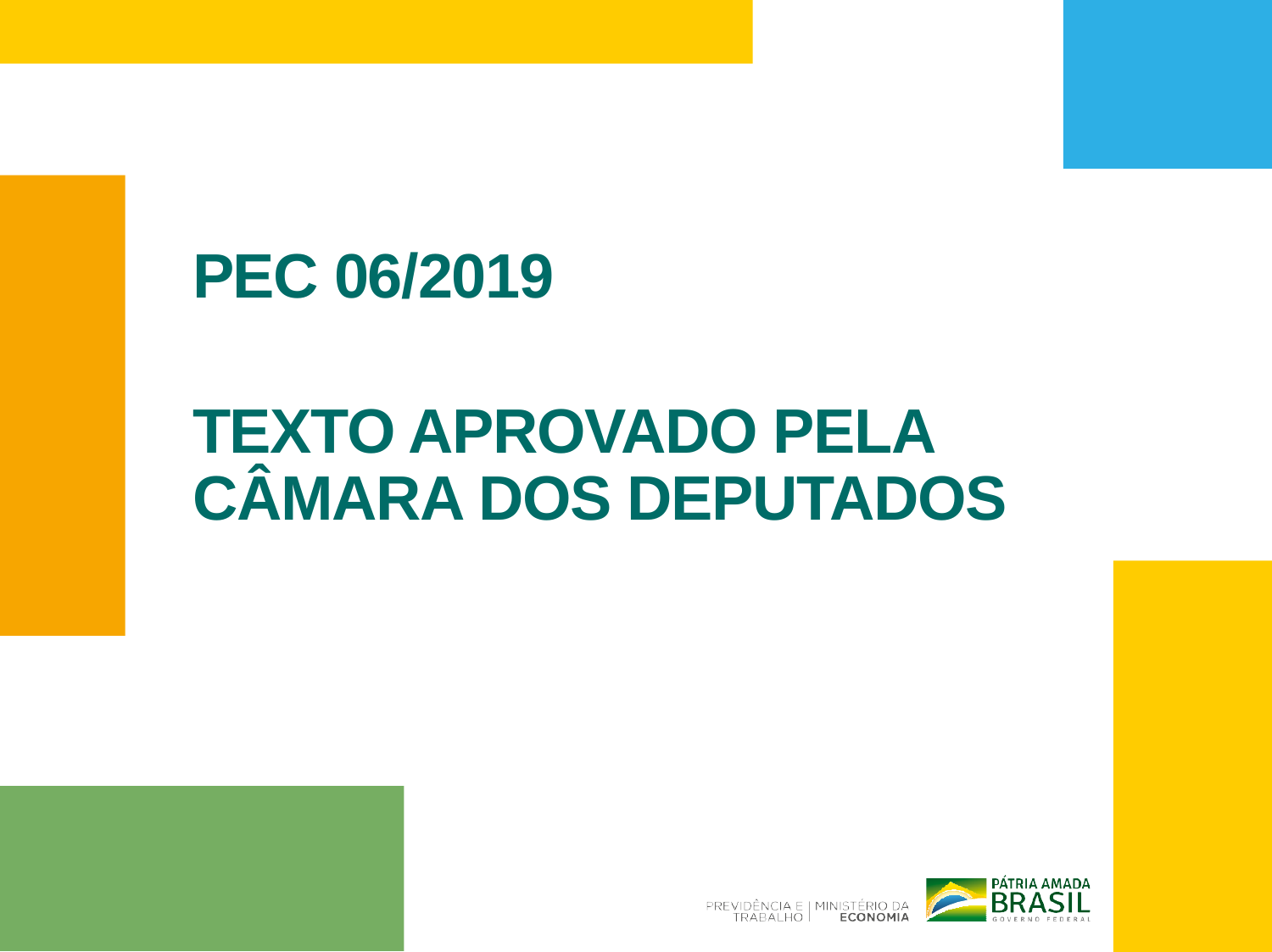

PEC 06/2019

TEXTO APROVADO PELA CÂMARA DOS DEPUTADOS